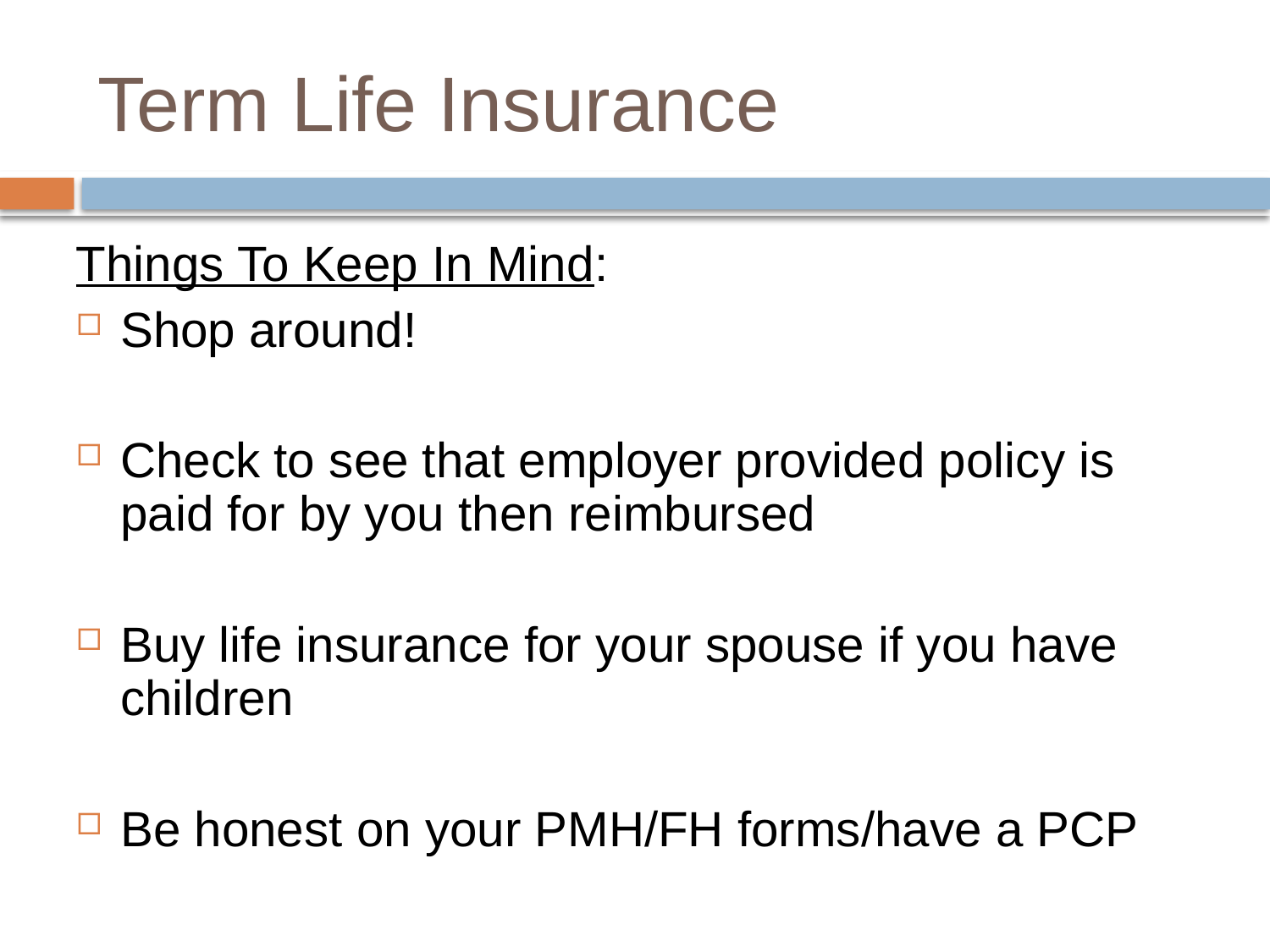

# Term Life Insurance
Things To Keep In Mind:
Shop around!

Check to see that employer provided policy is paid for by you then reimbursed

Buy life insurance for your spouse if you have children

Be honest on your PMH/FH forms/have a PCP